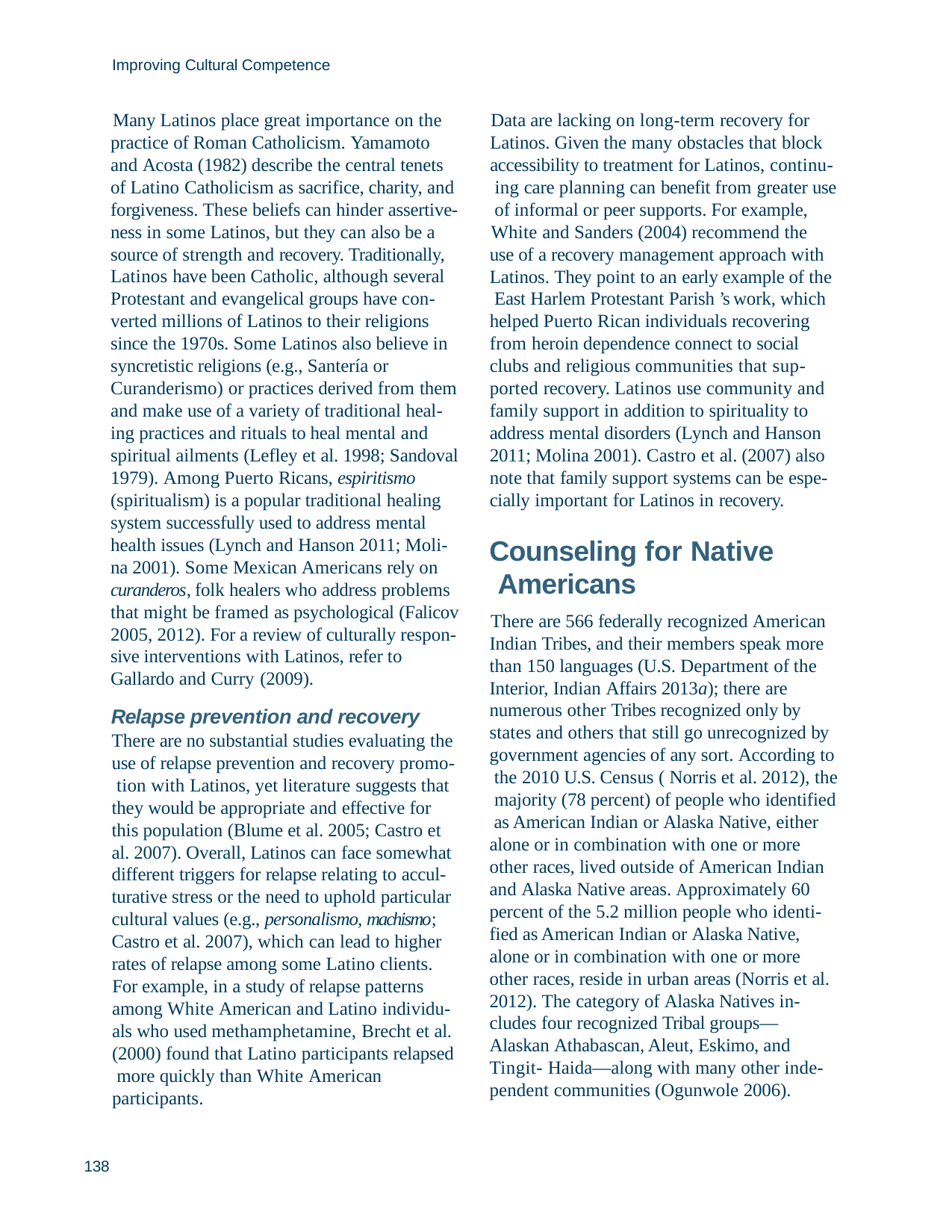

Improving Cultural Competence
Many Latinos place great importance on the  practice of Roman Catholicism. Yamamoto  and Acosta (1982) describe the central tenets  of Latino Catholicism as sacrifice, charity, and  forgiveness. These beliefs can hinder assertive-  ness in some Latinos, but they can also be a  source of strength and recovery. Traditionally,  Latinos have been Catholic, although several  Protestant and evangelical groups have con-  verted millions of Latinos to their religions  since the 1970s. Some Latinos also believe in  syncretistic religions (e.g., Santería or  Curanderismo) or practices derived from them  and make use of a variety of traditional heal-  ing practices and rituals to heal mental and  spiritual ailments (Lefley et al. 1998; Sandoval  1979). Among Puerto Ricans, espiritismo  (spiritualism) is a popular traditional healing  system successfully used to address mental  health issues (Lynch and Hanson 2011; Moli-  na 2001). Some Mexican Americans rely on  curanderos, folk healers who address problems  that might be framed as psychological (Falicov  2005, 2012). For a review of culturally respon-  sive interventions with Latinos, refer to  Gallardo and Curry (2009).
Relapse prevention and recovery  There are no substantial studies evaluating the  use of relapse prevention and recovery promo-  tion with Latinos, yet literature suggests that  they would be appropriate and effective for  this population (Blume et al. 2005; Castro et  al. 2007). Overall, Latinos can face somewhat  different triggers for relapse relating to accul-  turative stress or the need to uphold particular  cultural values (e.g., personalismo, machismo;  Castro et al. 2007), which can lead to higher  rates of relapse among some Latino clients.
For example, in a study of relapse patterns  among White American and Latino individu-  als who used methamphetamine, Brecht et al.  (2000) found that Latino participants relapsed  more quickly than White American  participants.
Data are lacking on long-term recovery for  Latinos. Given the many obstacles that block  accessibility to treatment for Latinos, continu-  ing care planning can benefit from greater use  of informal or peer supports. For example,
White and Sanders (2004) recommend the  use of a recovery management approach with  Latinos. They point to an early example of the  East Harlem Protestant Parish ’s work, which  helped Puerto Rican individuals recovering  from heroin dependence connect to social  clubs and religious communities that sup-  ported recovery. Latinos use community and  family support in addition to spirituality to  address mental disorders (Lynch and Hanson  2011; Molina 2001). Castro et al. (2007) also  note that family support systems can be espe-  cially important for Latinos in recovery.
Counseling for Native  Americans
There are 566 federally recognized American  Indian Tribes, and their members speak more  than 150 languages (U.S. Department of the  Interior, Indian Affairs 2013a); there are  numerous other Tribes recognized only by  states and others that still go unrecognized by  government agencies of any sort. According to  the 2010 U.S. Census ( Norris et al. 2012), the  majority (78 percent) of people who identified  as American Indian or Alaska Native, either  alone or in combination with one or more  other races, lived outside of American Indian  and Alaska Native areas. Approximately 60  percent of the 5.2 million people who identi-  fied as American Indian or Alaska Native,  alone or in combination with one or more  other races, reside in urban areas (Norris et al.  2012). The category of Alaska Natives in-  cludes four recognized Tribal groups—  Alaskan Athabascan, Aleut, Eskimo, and  Tingit- Haida—along with many other inde-  pendent communities (Ogunwole 2006).
138